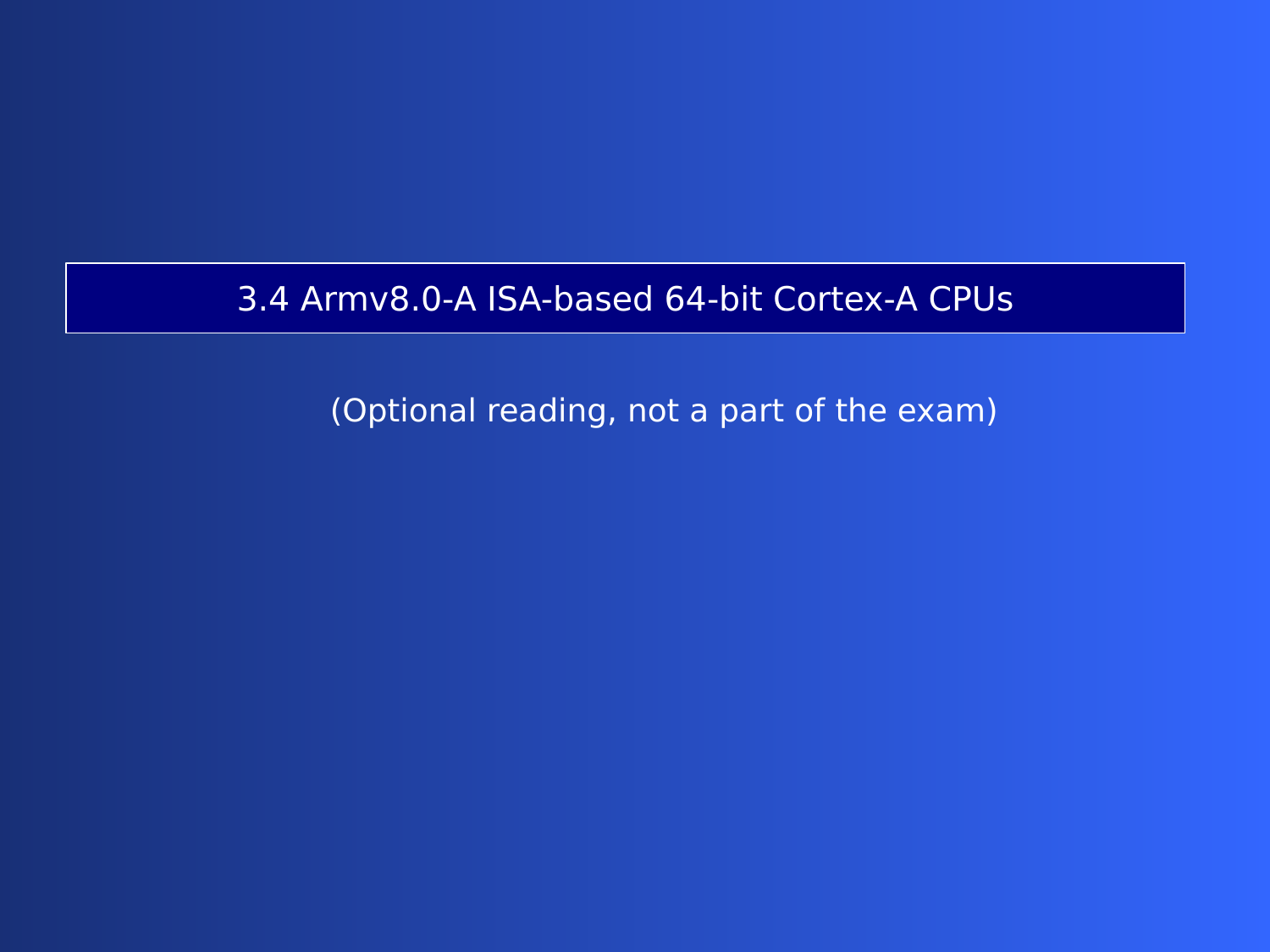

3.4 Armv8.0-A ISA-based 64-bit Cortex-A CPUs
(Optional reading, not a part of the exam)